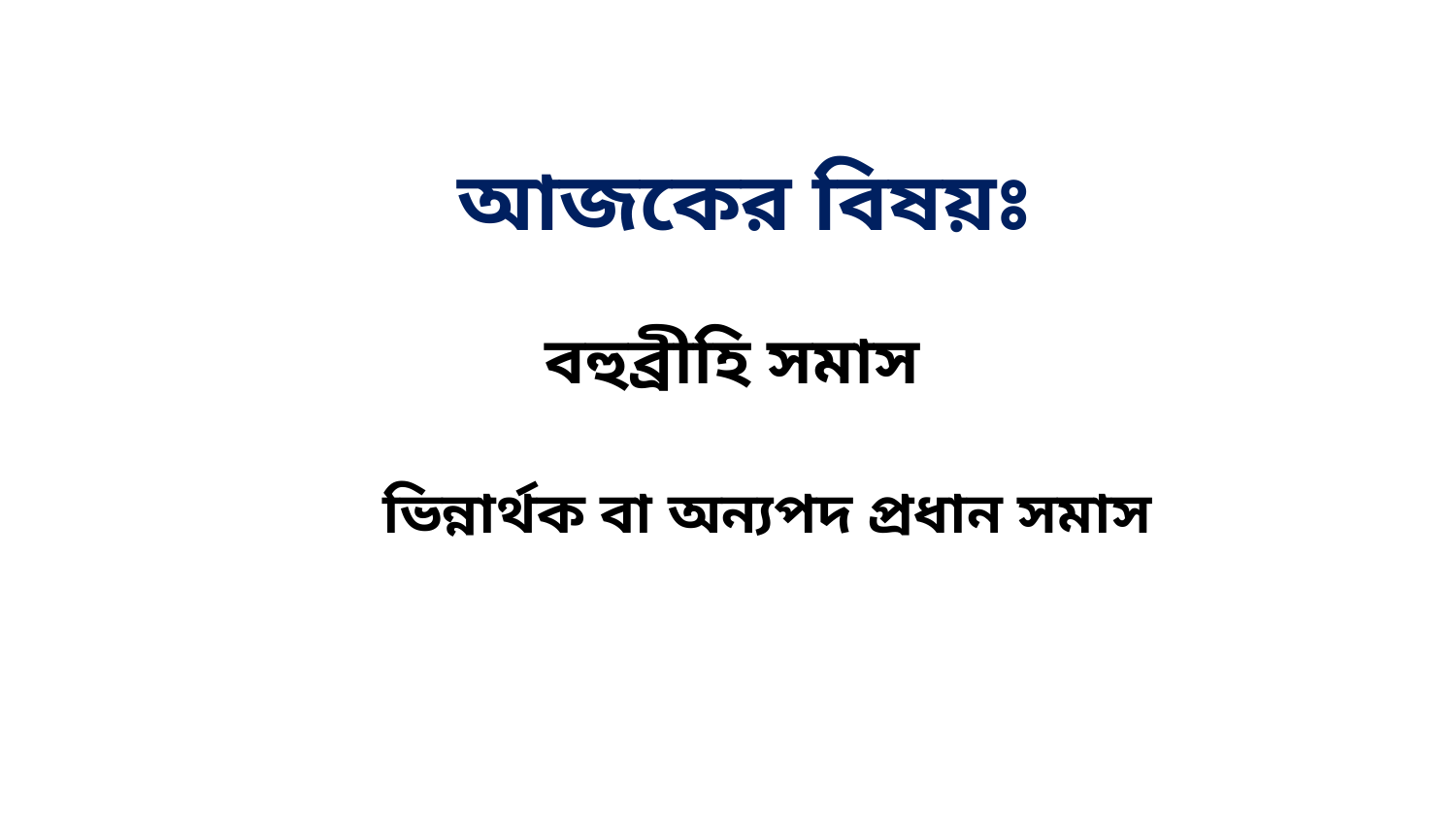

আজকের বিষয়ঃ
বহুব্রীহি সমাস
ভিন্নার্থক বা অন্যপদ প্রধান সমাস